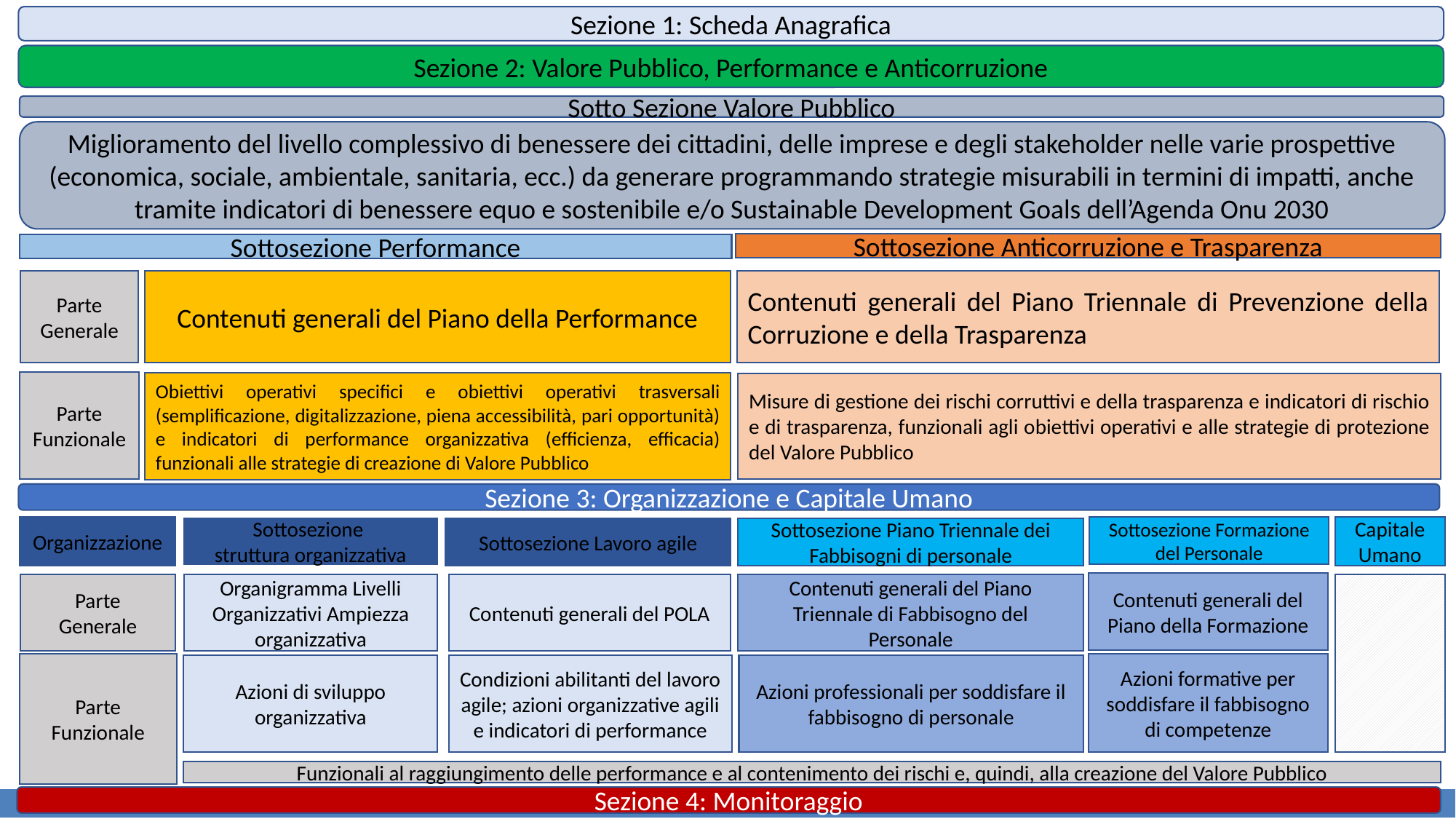

Sezione 1: Scheda Anagrafica
Sezione 2: Valore Pubblico, Performance e Anticorruzione
Sotto Sezione Valore Pubblico
Miglioramento del livello complessivo di benessere dei cittadini, delle imprese e degli stakeholder nelle varie prospettive (economica, sociale, ambientale, sanitaria, ecc.) da generare programmando strategie misurabili in termini di impatti, anche tramite indicatori di benessere equo e sostenibile e/o Sustainable Development Goals dell’Agenda Onu 2030
Sottosezione Anticorruzione e Trasparenza
Sottosezione Performance
Parte
Generale
Contenuti generali del Piano della Performance
Contenuti generali del Piano Triennale di Prevenzione della Corruzione e della Trasparenza
Parte
Funzionale
Obiettivi operativi specifici e obiettivi operativi trasversali (semplificazione, digitalizzazione, piena accessibilità, pari opportunità) e indicatori di performance organizzativa (efficienza, efficacia) funzionali alle strategie di creazione di Valore Pubblico
Misure di gestione dei rischi corruttivi e della trasparenza e indicatori di rischio e di trasparenza, funzionali agli obiettivi operativi e alle strategie di protezione del Valore Pubblico
Sezione 3: Organizzazione e Capitale Umano
Organizzazione
Sottosezione Formazione del Personale
Capitale
Umano
Sottosezione
struttura organizzativa
Sottosezione Lavoro agile
Sottosezione Piano Triennale dei Fabbisogni di personale
Contenuti generali del Piano della Formazione

Parte
Generale
Organigramma Livelli Organizzativi Ampiezza organizzativa
Contenuti generali del POLA
Contenuti generali del Piano Triennale di Fabbisogno del Personale
Parte
Funzionale
Azioni formative per soddisfare il fabbisogno di competenze
Azioni di sviluppo organizzativa
Condizioni abilitanti del lavoro agile; azioni organizzative agili e indicatori di performance
Azioni professionali per soddisfare il fabbisogno di personale
Funzionali al raggiungimento delle performance e al contenimento dei rischi e, quindi, alla creazione del Valore Pubblico
Sezione 4: Monitoraggio